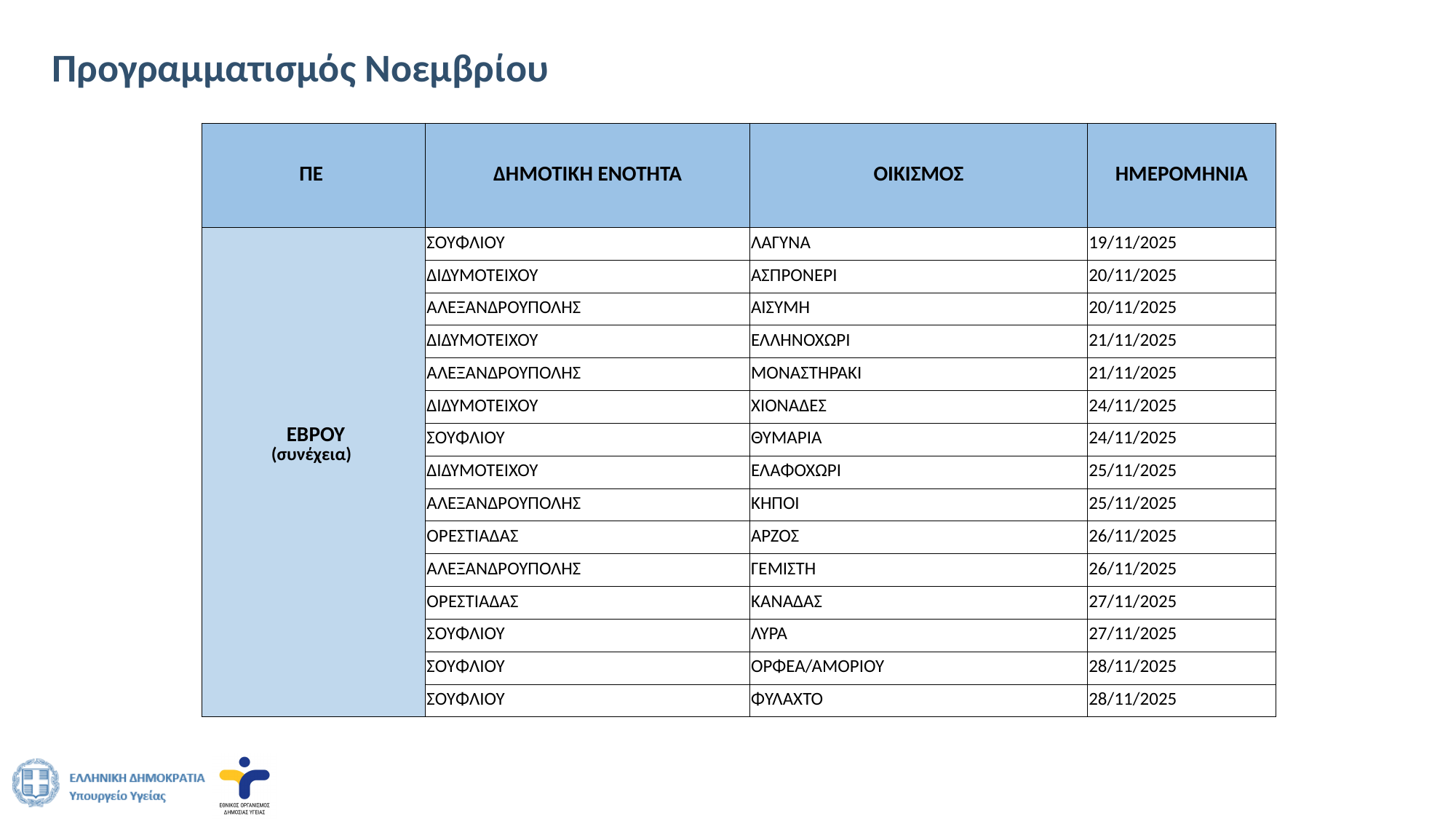

# Προγραμματισμός Νοεμβρίου
| ΠΕ | ΔΗΜΟΤΙΚΗ ΕΝΟΤΗΤΑ | ΟΙΚΙΣΜΟΣ | ΗΜΕΡΟΜΗΝΙΑ |
| --- | --- | --- | --- |
| ΕΒΡΟΥ (συνέχεια) | ΣΟΥΦΛΙΟΥ | ΛΑΓΥΝΑ | 19/11/2025 |
|  | ΔΙΔΥΜΟΤΕΙΧΟΥ | ΑΣΠΡΟΝΕΡΙ | 20/11/2025 |
|  | ΑΛΕΞΑΝΔΡΟΥΠΟΛΗΣ | ΑΙΣΥΜΗ | 20/11/2025 |
|  | ΔΙΔΥΜΟΤΕΙΧΟΥ | ΕΛΛΗΝΟΧΩΡΙ | 21/11/2025 |
|  | ΑΛΕΞΑΝΔΡΟΥΠΟΛΗΣ | ΜΟΝΑΣΤΗΡΑΚΙ | 21/11/2025 |
|  | ΔΙΔΥΜΟΤΕΙΧΟΥ | ΧΙΟΝΑΔΕΣ | 24/11/2025 |
|  | ΣΟΥΦΛΙΟΥ | ΘΥΜΑΡΙΑ | 24/11/2025 |
|  | ΔΙΔΥΜΟΤΕΙΧΟΥ | ΕΛΑΦΟΧΩΡΙ | 25/11/2025 |
|  | ΑΛΕΞΑΝΔΡΟΥΠΟΛΗΣ | ΚΗΠΟΙ | 25/11/2025 |
|  | ΟΡΕΣΤΙΑΔΑΣ | ΑΡΖΟΣ | 26/11/2025 |
|  | ΑΛΕΞΑΝΔΡΟΥΠΟΛΗΣ | ΓΕΜΙΣΤΗ | 26/11/2025 |
|  | ΟΡΕΣΤΙΑΔΑΣ | ΚΑΝΑΔΑΣ | 27/11/2025 |
|  | ΣΟΥΦΛΙΟΥ | ΛΥΡΑ | 27/11/2025 |
|  | ΣΟΥΦΛΙΟΥ | ΟΡΦΕΑ/ΑΜΟΡΙΟΥ | 28/11/2025 |
|  | ΣΟΥΦΛΙΟΥ | ΦΥΛΑΧΤΟ | 28/11/2025 |